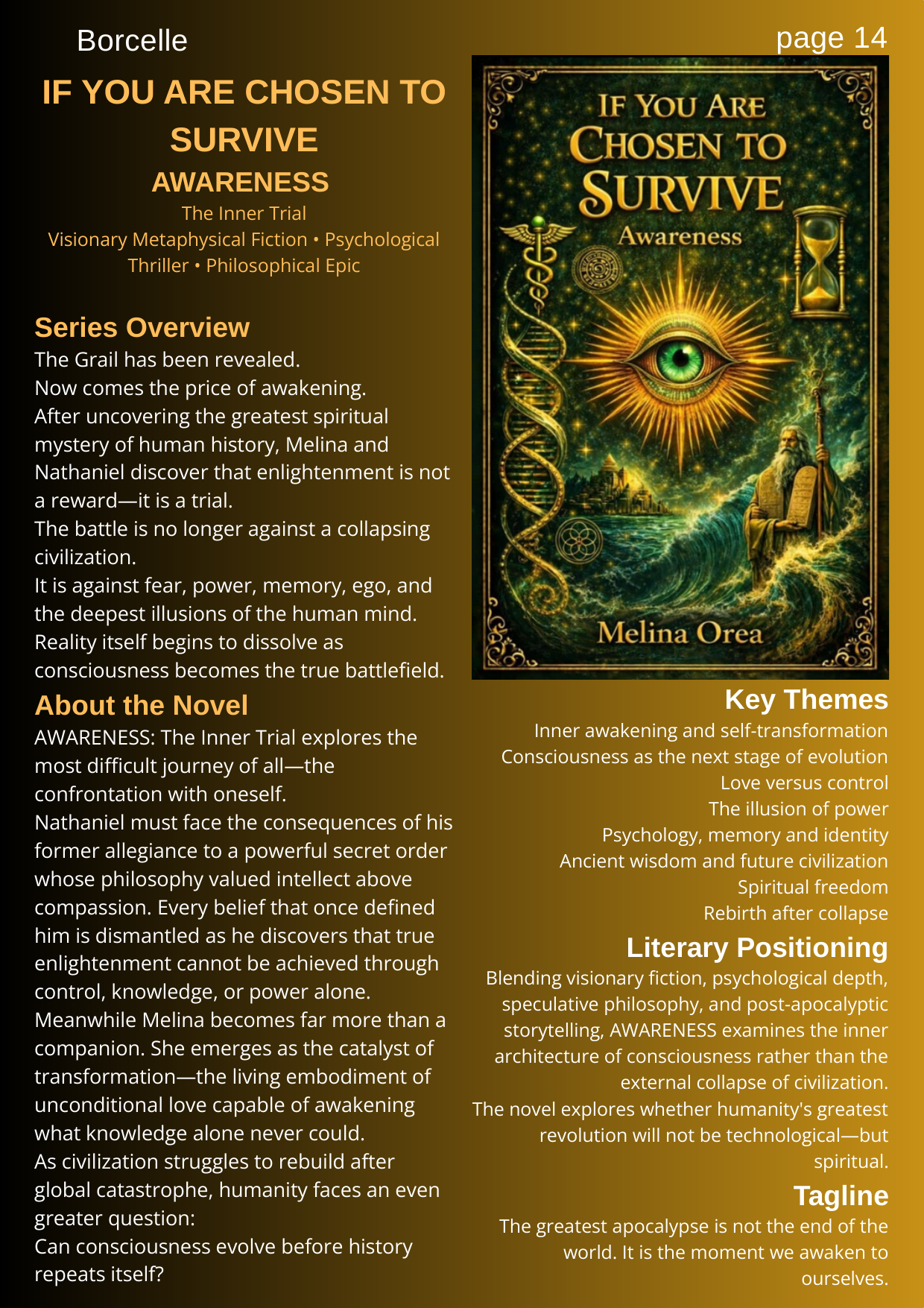

page 14
Borcelle

IF YOU ARE CHOSEN TO SURVIVE
AWARENESS
The Inner Trial
Visionary Metaphysical Fiction • Psychological Thriller • Philosophical Epic
Series Overview
The Grail has been revealed.
Now comes the price of awakening.
After uncovering the greatest spiritual mystery of human history, Melina and Nathaniel discover that enlightenment is not a reward—it is a trial.
The battle is no longer against a collapsing civilization.
It is against fear, power, memory, ego, and the deepest illusions of the human mind.
Reality itself begins to dissolve as consciousness becomes the true battlefield.
About the Novel
AWARENESS: The Inner Trial explores the most difficult journey of all—the confrontation with oneself.
Nathaniel must face the consequences of his former allegiance to a powerful secret order whose philosophy valued intellect above compassion. Every belief that once defined him is dismantled as he discovers that true enlightenment cannot be achieved through control, knowledge, or power alone.
Meanwhile Melina becomes far more than a companion. She emerges as the catalyst of transformation—the living embodiment of unconditional love capable of awakening what knowledge alone never could.
As civilization struggles to rebuild after global catastrophe, humanity faces an even greater question:
Can consciousness evolve before history repeats itself?
Key Themes
Inner awakening and self-transformation
Consciousness as the next stage of evolution
Love versus control
The illusion of power
Psychology, memory and identity
Ancient wisdom and future civilization
Spiritual freedom
Rebirth after collapse
Literary Positioning
Blending visionary fiction, psychological depth, speculative philosophy, and post-apocalyptic storytelling, AWARENESS examines the inner architecture of consciousness rather than the external collapse of civilization.
The novel explores whether humanity's greatest revolution will not be technological—but spiritual.
Tagline
The greatest apocalypse is not the end of the world. It is the moment we awaken to ourselves.